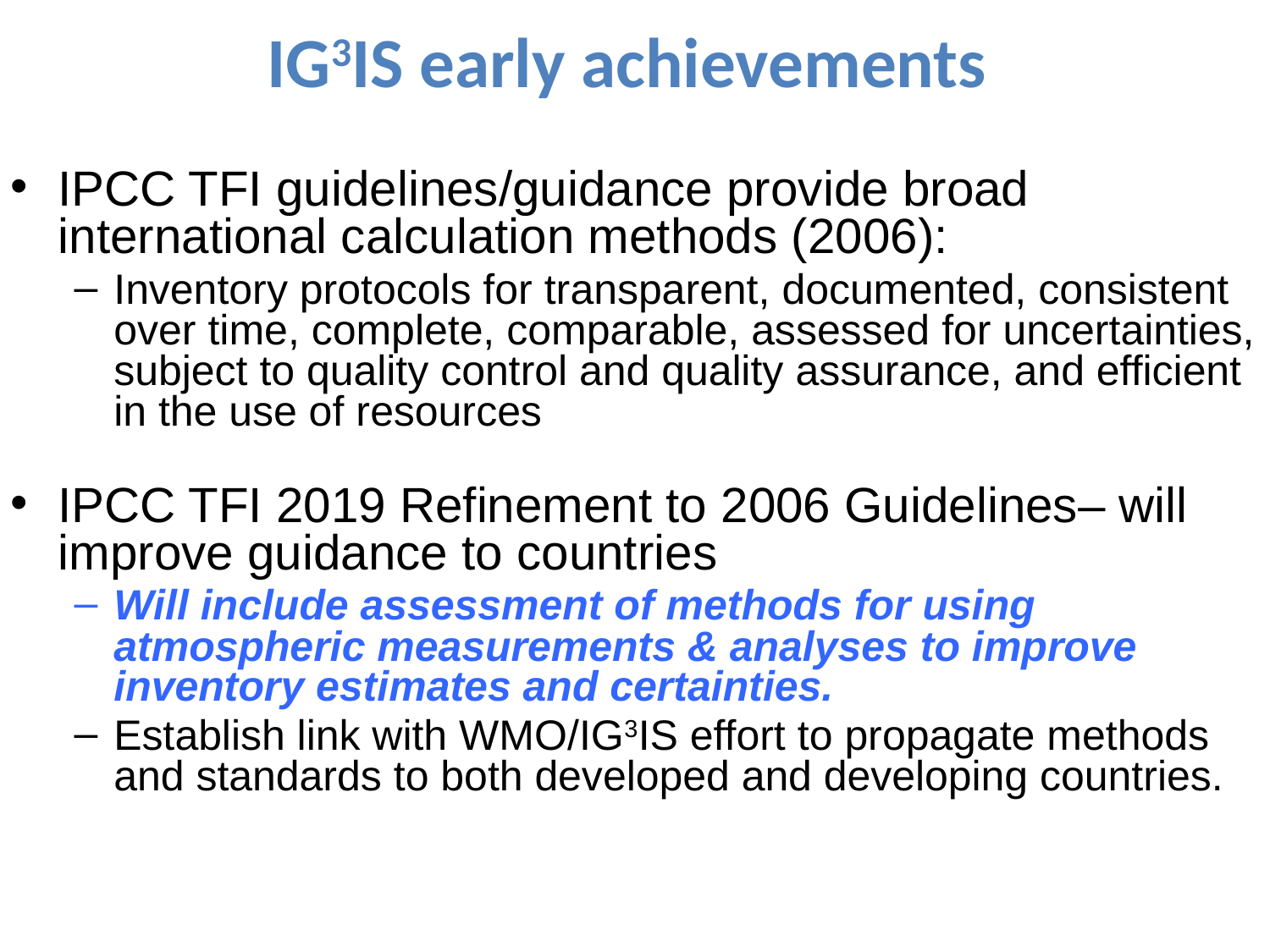

IG3IS early achievements

IPCC TFI guidelines/guidance provide broad international calculation methods (2006):
Inventory protocols for transparent, documented, consistent over time, complete, comparable, assessed for uncertainties, subject to quality control and quality assurance, and efficient in the use of resources

IPCC TFI 2019 Refinement to 2006 Guidelines– will improve guidance to countries
Will include assessment of methods for using atmospheric measurements & analyses to improve inventory estimates and certainties.
Establish link with WMO/IG3IS effort to propagate methods and standards to both developed and developing countries.